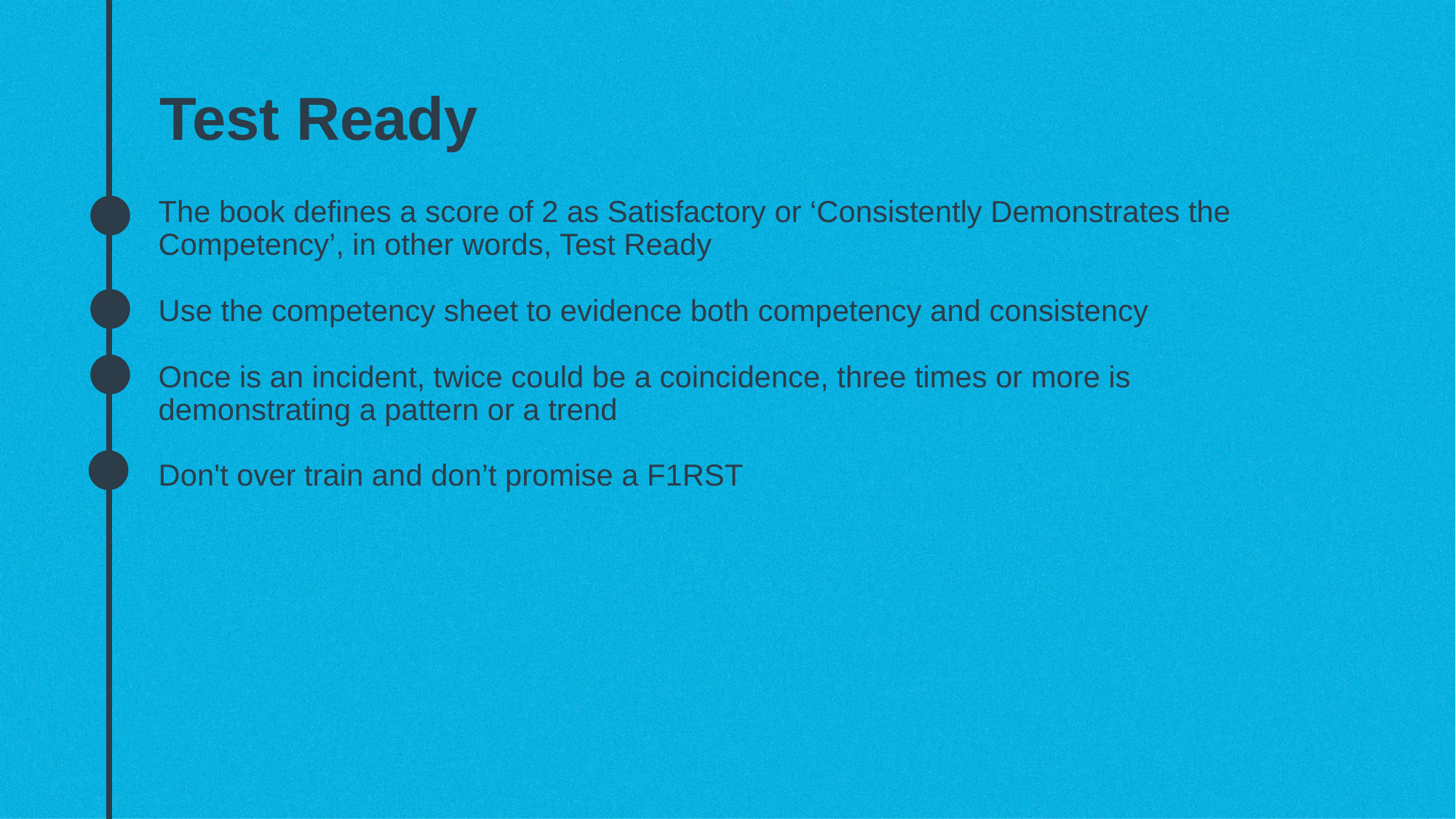

Test Ready ​
The book defines a score of 2 as Satisfactory or ‘Consistently Demonstrates the Competency’, in other words, Test Ready
Use the competency sheet to evidence both competency and consistency
Once is an incident, twice could be a coincidence, three times or more is demonstrating a pattern or a trend
Don't over train and don’t promise a F1RST